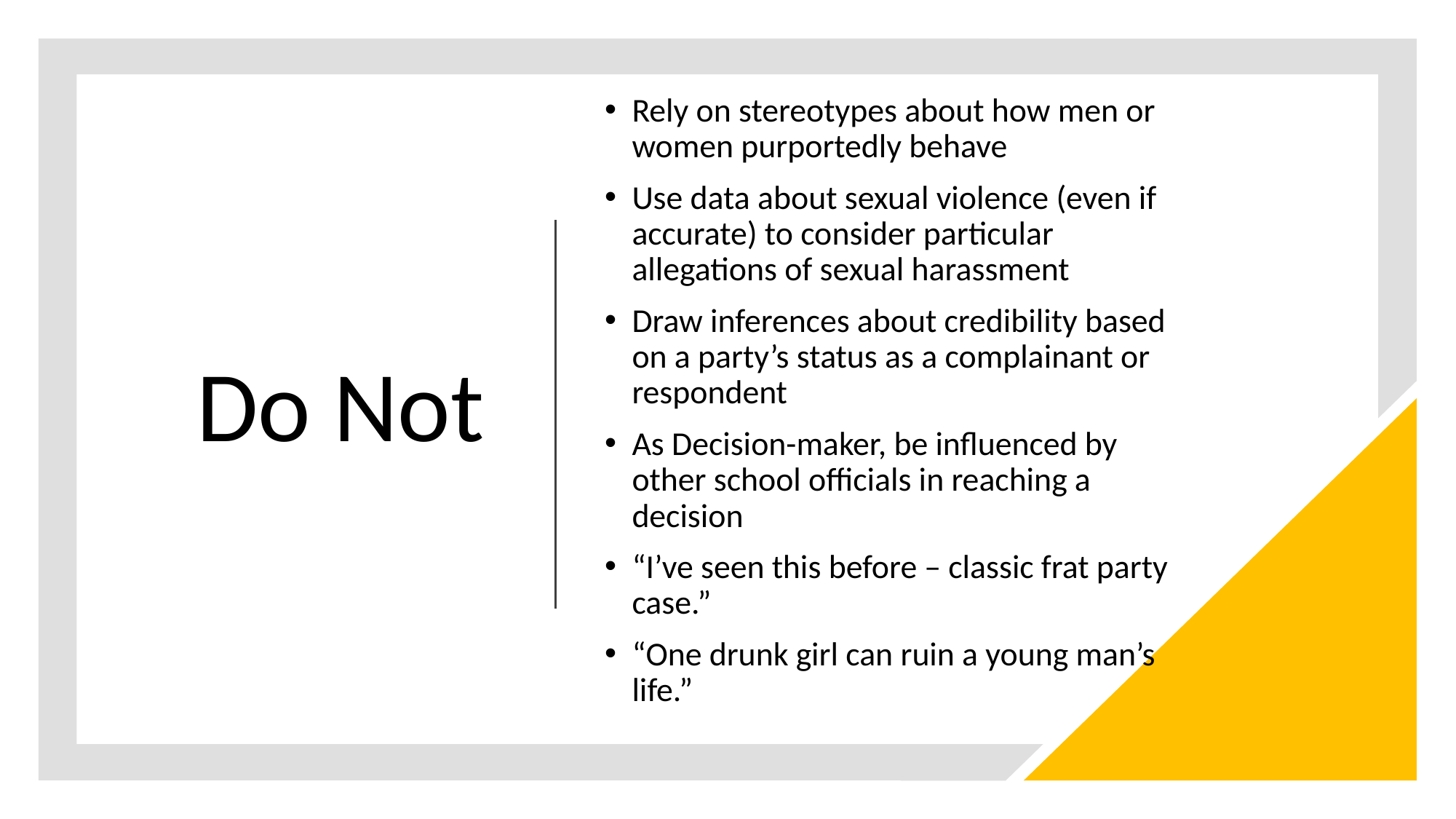

Rely on stereotypes about how men or women purportedly behave
Use data about sexual violence (even if accurate) to consider particular allegations of sexual harassment
Draw inferences about credibility based on a party’s status as a complainant or respondent
As Decision-maker, be influenced by other school officials in reaching a decision
“I’ve seen this before – classic frat party case.”
“One drunk girl can ruin a young man’s life.”
# Do Not